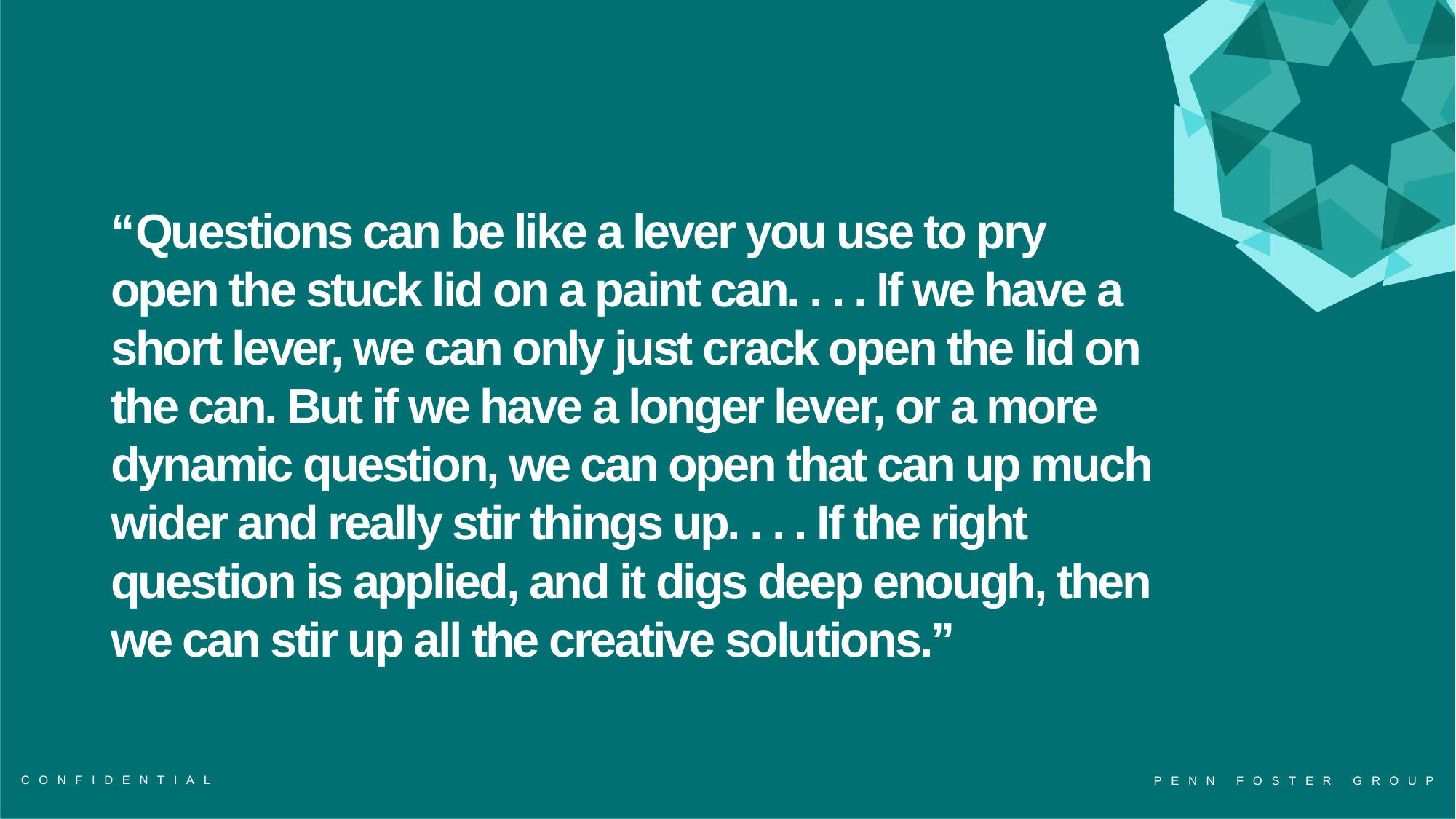

# “Questions can be like a lever you use to pry open the stuck lid on a paint can. . . . If we have a short lever, we can only just crack open the lid on the can. But if we have a longer lever, or a more dynamic question, we can open that can up much wider and really stir things up. . . . If the right question is applied, and it digs deep enough, then we can stir up all the creative solutions.”